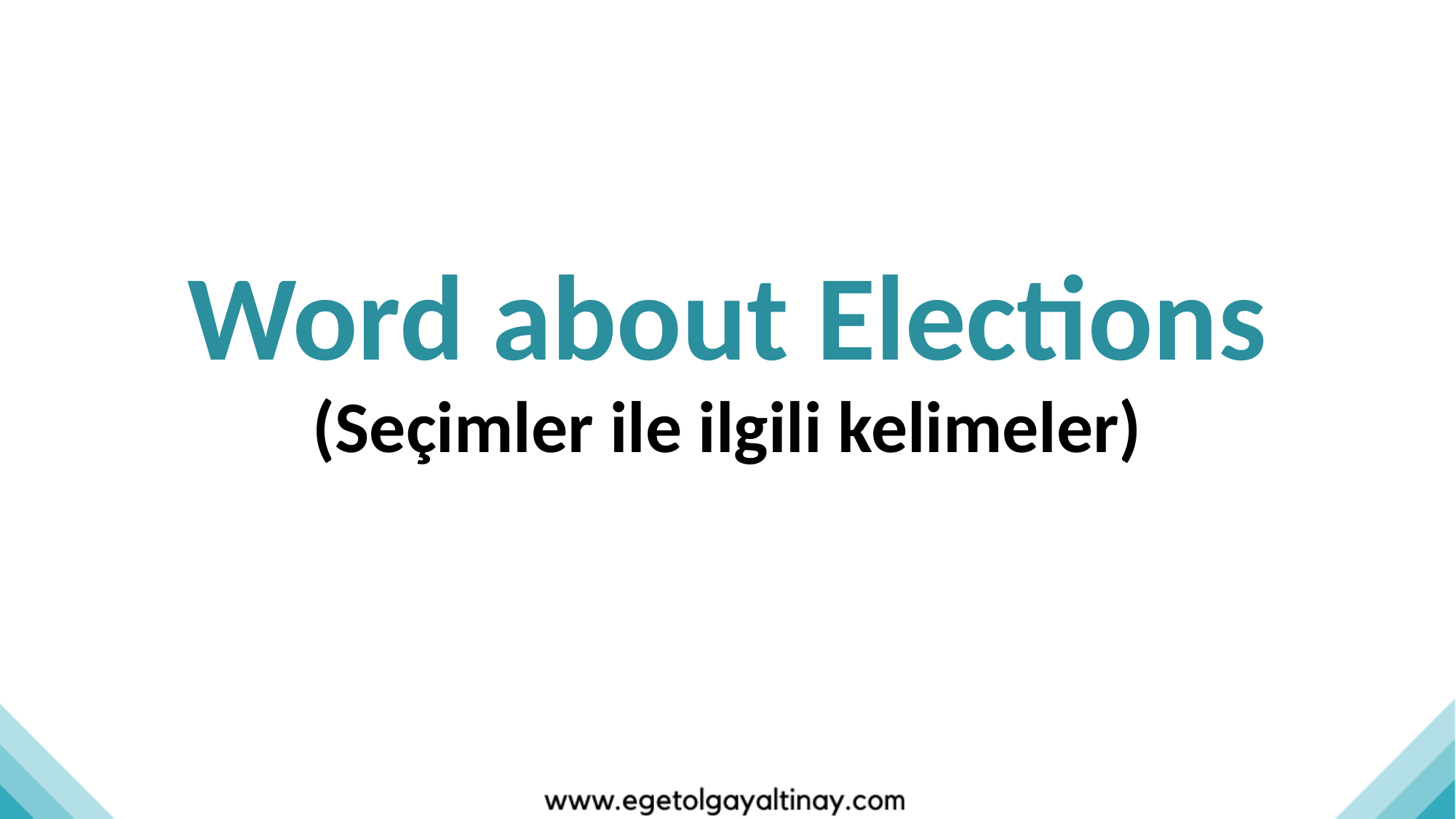

Word about Elections
(Seçimler ile ilgili kelimeler)